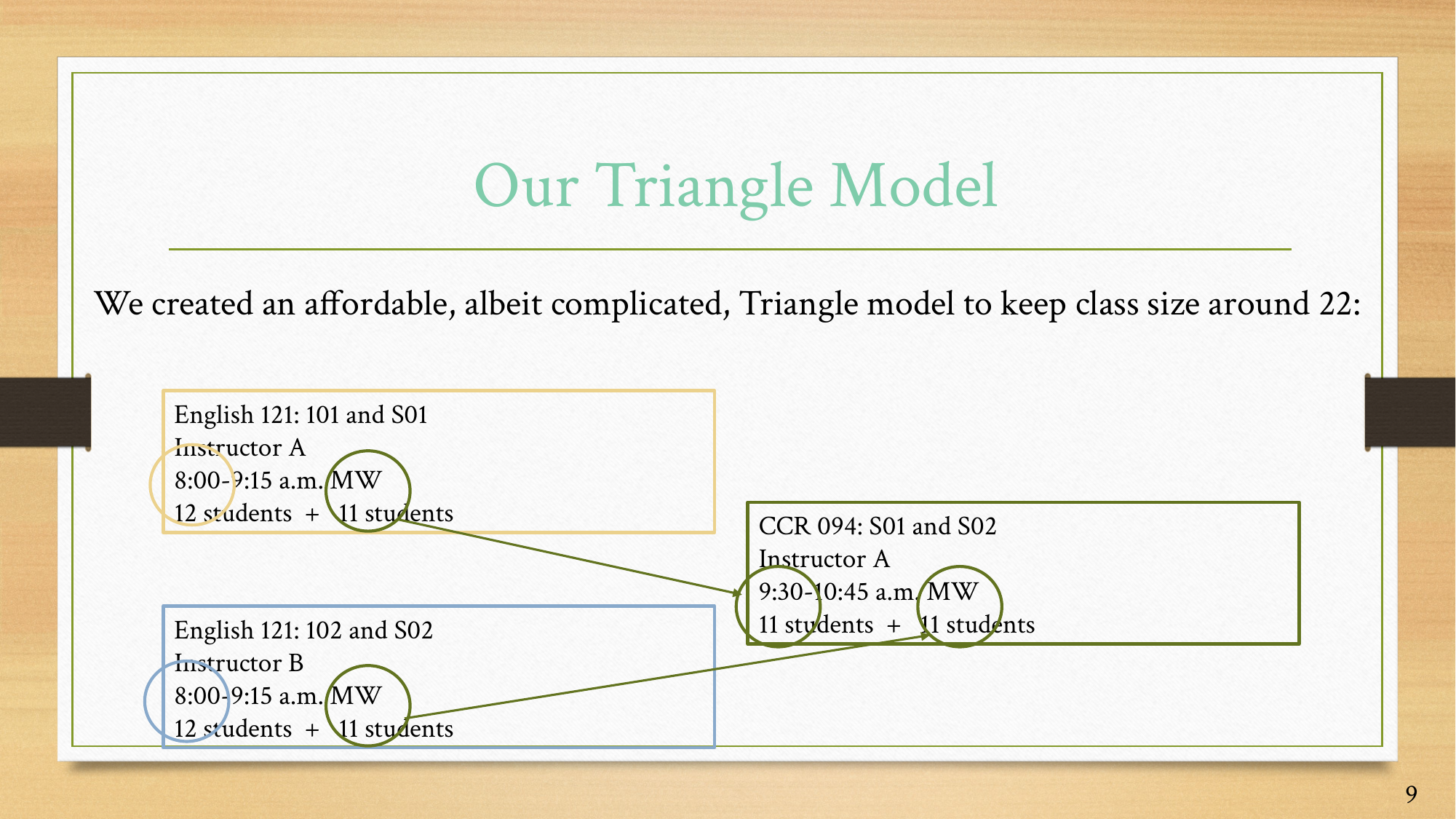

# Our Triangle Model
We created an affordable, albeit complicated, Triangle model to keep class size around 22:
English 121: 101 and S01		Instructor A
8:00-9:15 a.m. MW
12 students  +   11 students

CCR 094: S01 and S02 		Instructor A
9:30-10:45 a.m. MW
11 students  +   11 students

English 121: 102 and S02		Instructor B
8:00-9:15 a.m. MW
12 students  +   11 students

9